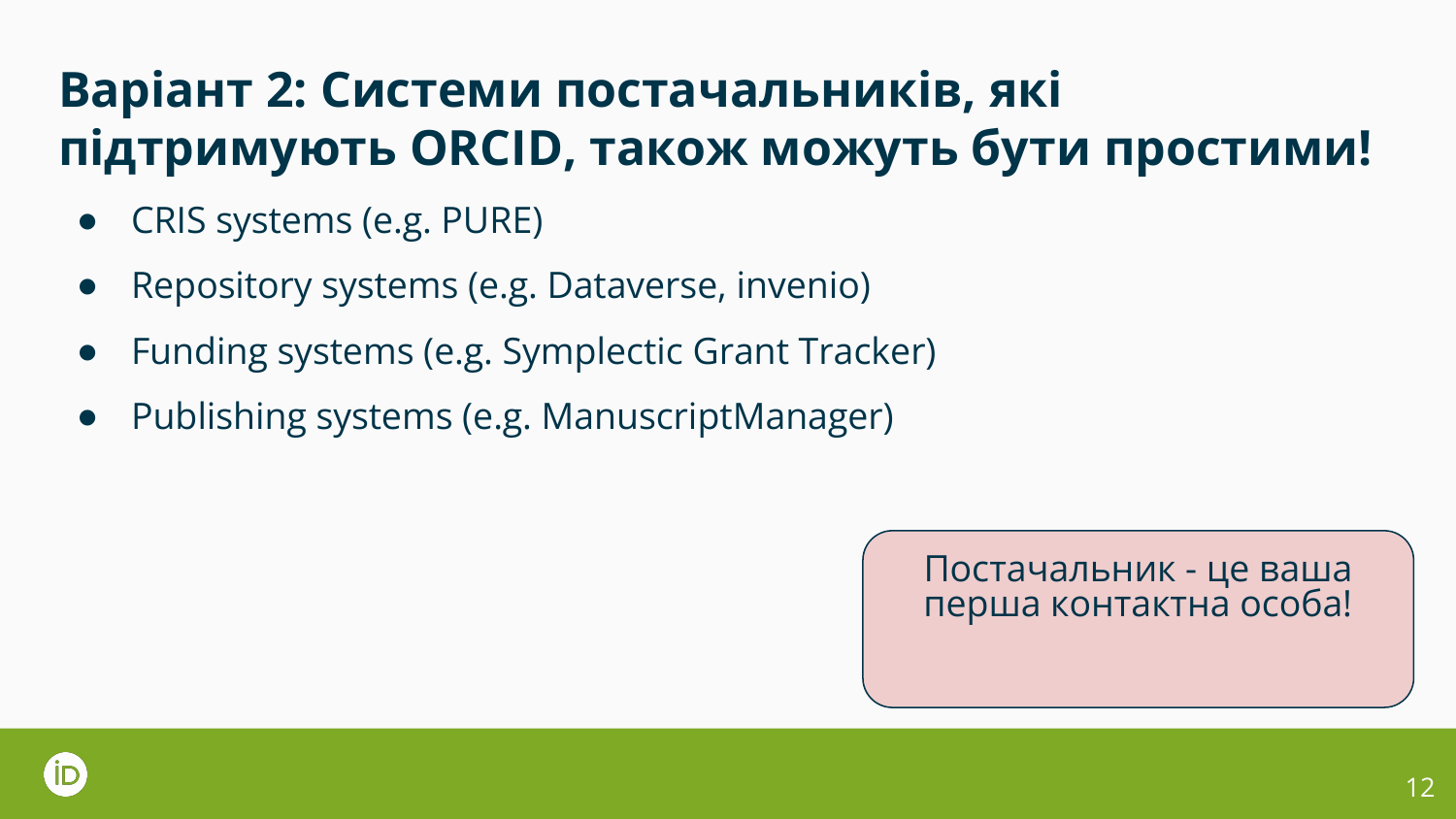

# Варіант 2: Системи постачальників, які підтримують ORCID, також можуть бути простими!
CRIS systems (e.g. PURE)
Repository systems (e.g. Dataverse, invenio)
Funding systems (e.g. Symplectic Grant Tracker)
Publishing systems (e.g. ManuscriptManager)

Постачальник - це ваша перша контактна особа!
12